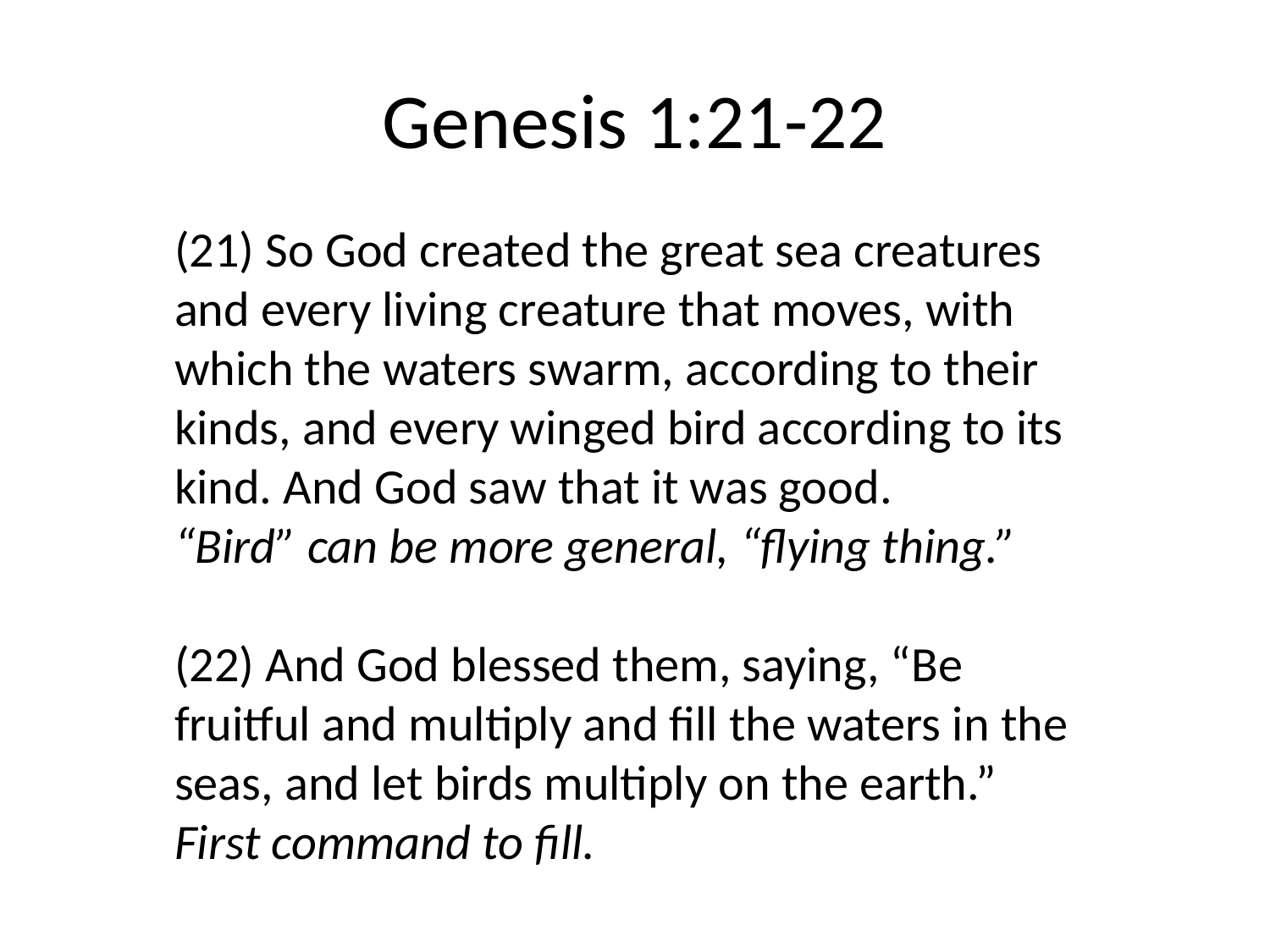

# Genesis 1:21-22
(21) So God created the great sea creatures and every living creature that moves, with which the waters swarm, according to their kinds, and every winged bird according to its kind. And God saw that it was good.
“Bird” can be more general, “flying thing.”

(22) And God blessed them, saying, “Be fruitful and multiply and fill the waters in the seas, and let birds multiply on the earth.”
First command to fill.